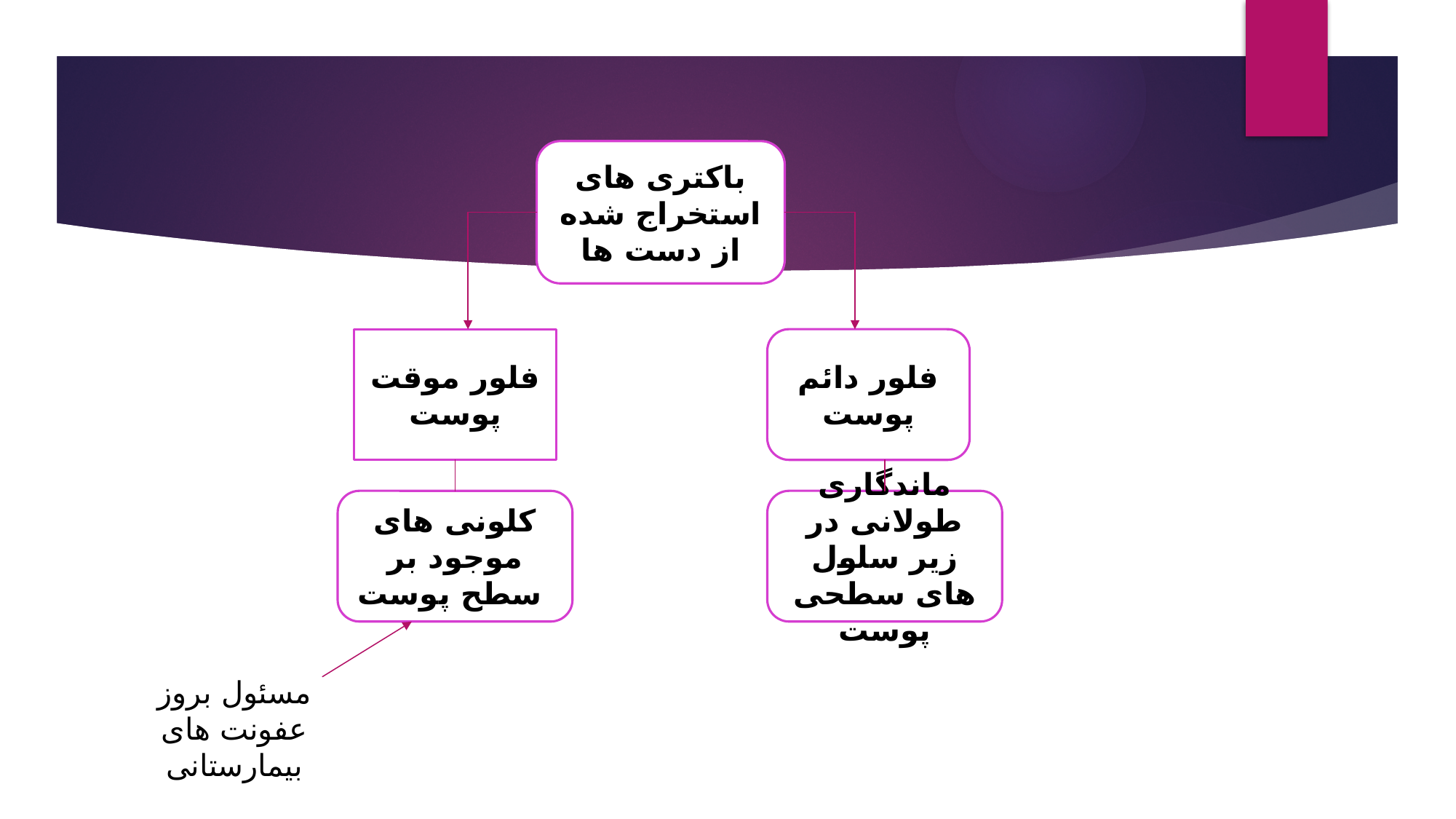

#
باکتری های استخراج شده از دست ها
فلور دائم پوست
فلور موقت پوست
کلونی های موجود بر سطح پوست
ماندگاری طولانی در زیر سلول های سطحی پوست
مسئول بروز عفونت های بیمارستانی